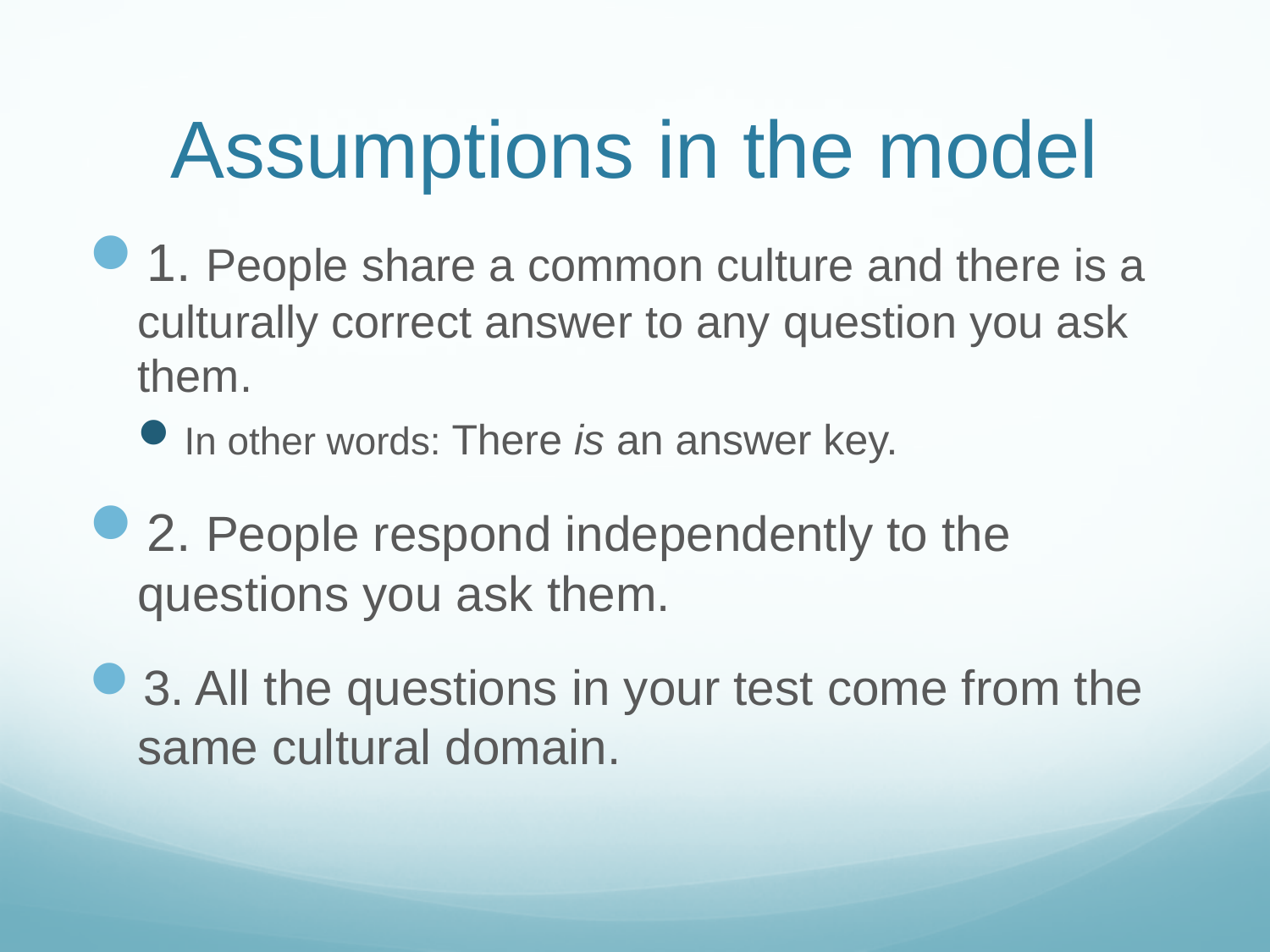

# Assumptions in the model
1. People share a common culture and there is a culturally correct answer to any question you ask them.
In other words: There is an answer key.
2. People respond independently to the questions you ask them.
3. All the questions in your test come from the same cultural domain.